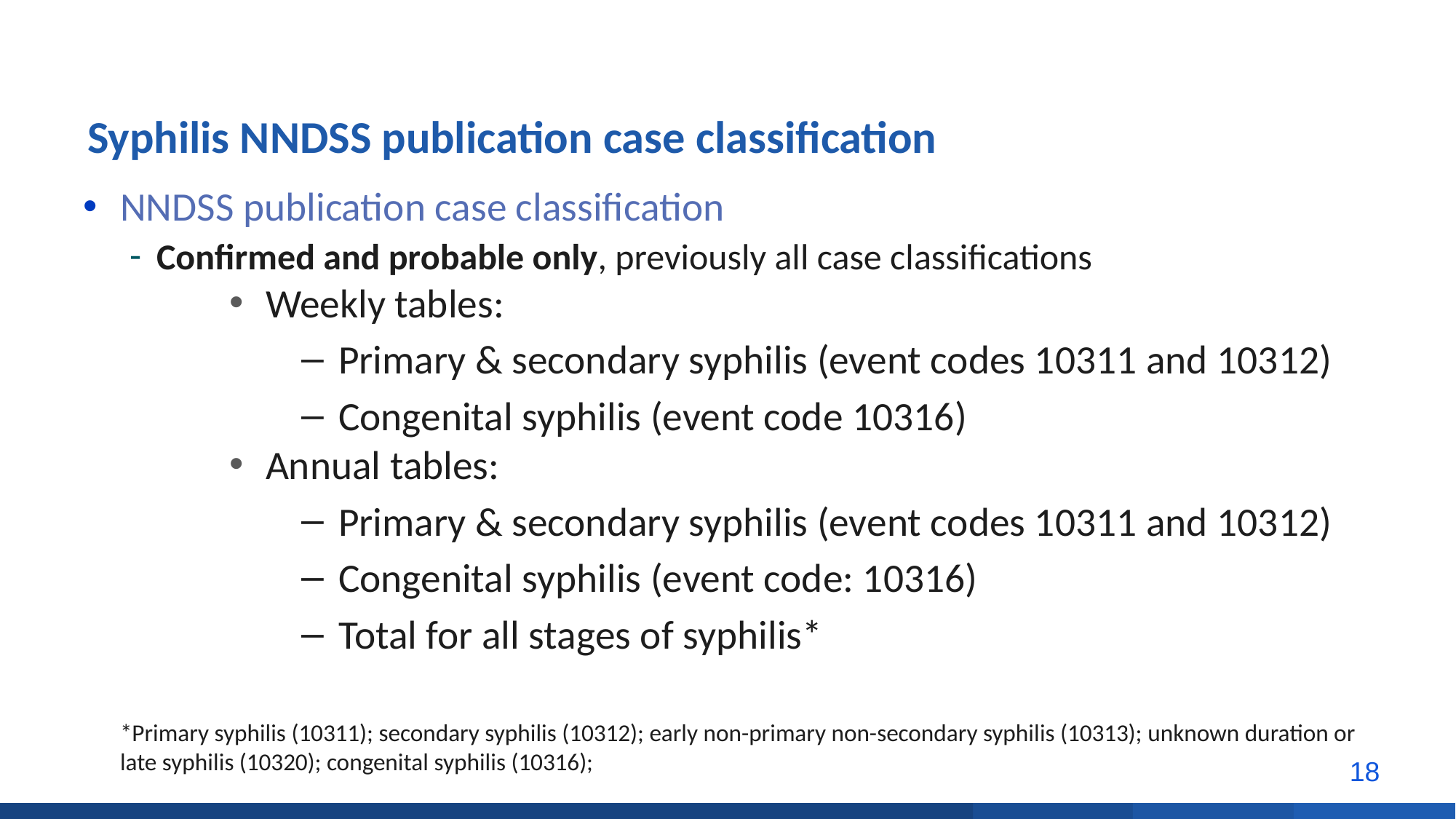

# Syphilis NNDSS publication case classification
NNDSS publication case classification
Confirmed and probable only, previously all case classifications
Weekly tables:
Primary & secondary syphilis (event codes 10311 and 10312)
Congenital syphilis (event code 10316)
Annual tables:
Primary & secondary syphilis (event codes 10311 and 10312)
Congenital syphilis (event code: 10316)
Total for all stages of syphilis*
*Primary syphilis (10311); secondary syphilis (10312); early non-primary non-secondary syphilis (10313); unknown duration or late syphilis (10320); congenital syphilis (10316);
18